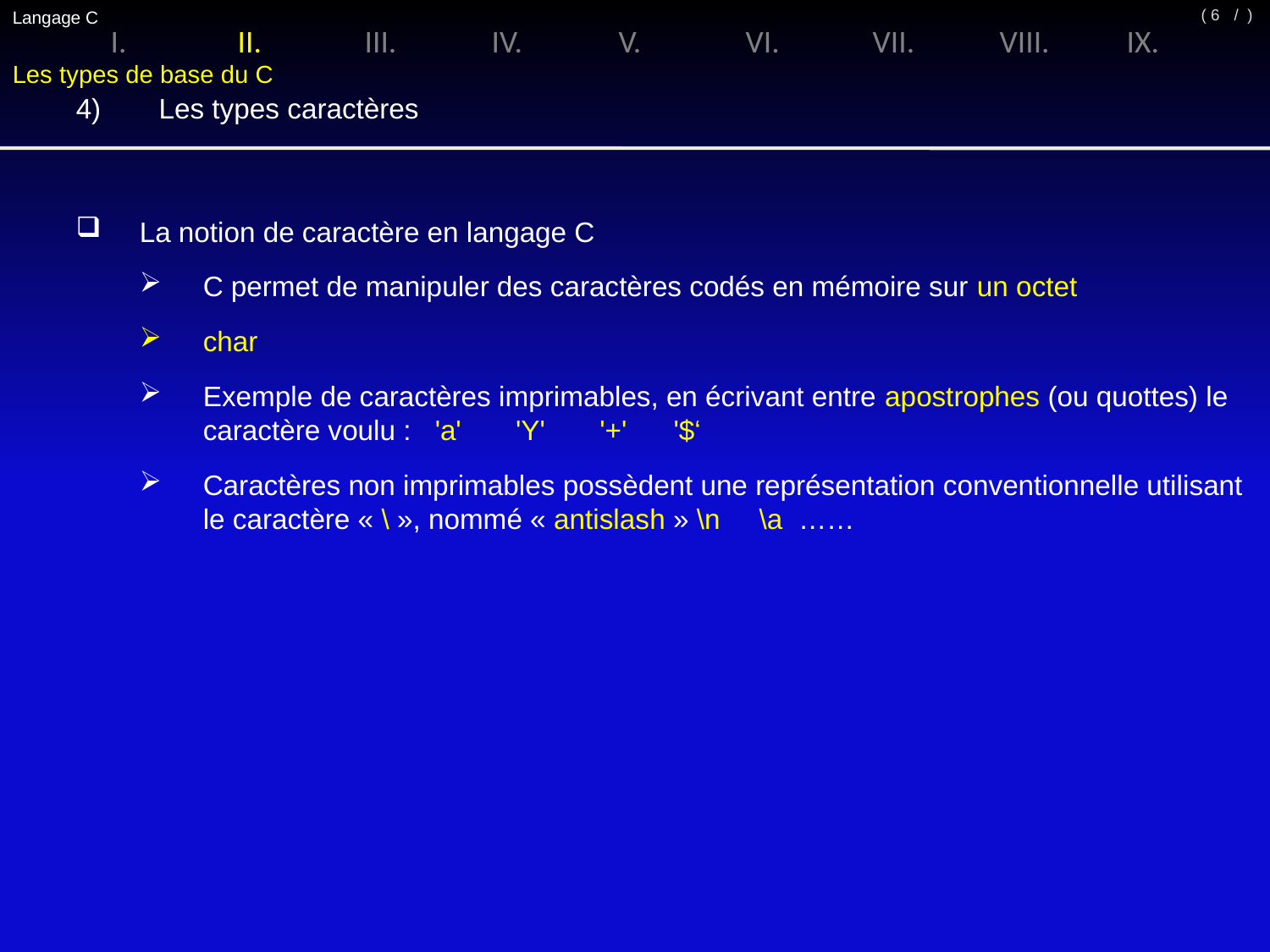

Langage C
/  )
( 6
I.	II.	III.	IV.	V.	VI.	VII.	VIII.	IX.
Les types de base du C
4)	 Les types caractères
La notion de caractère en langage C
C permet de manipuler des caractères codés en mémoire sur un octet
char
Exemple de caractères imprimables, en écrivant entre apostrophes (ou quottes) le caractère voulu :   'a'       'Y'       '+'      '$‘
Caractères non imprimables possèdent une représentation conventionnelle utilisant le caractère « \ », nommé « antislash » \n     \a  ……